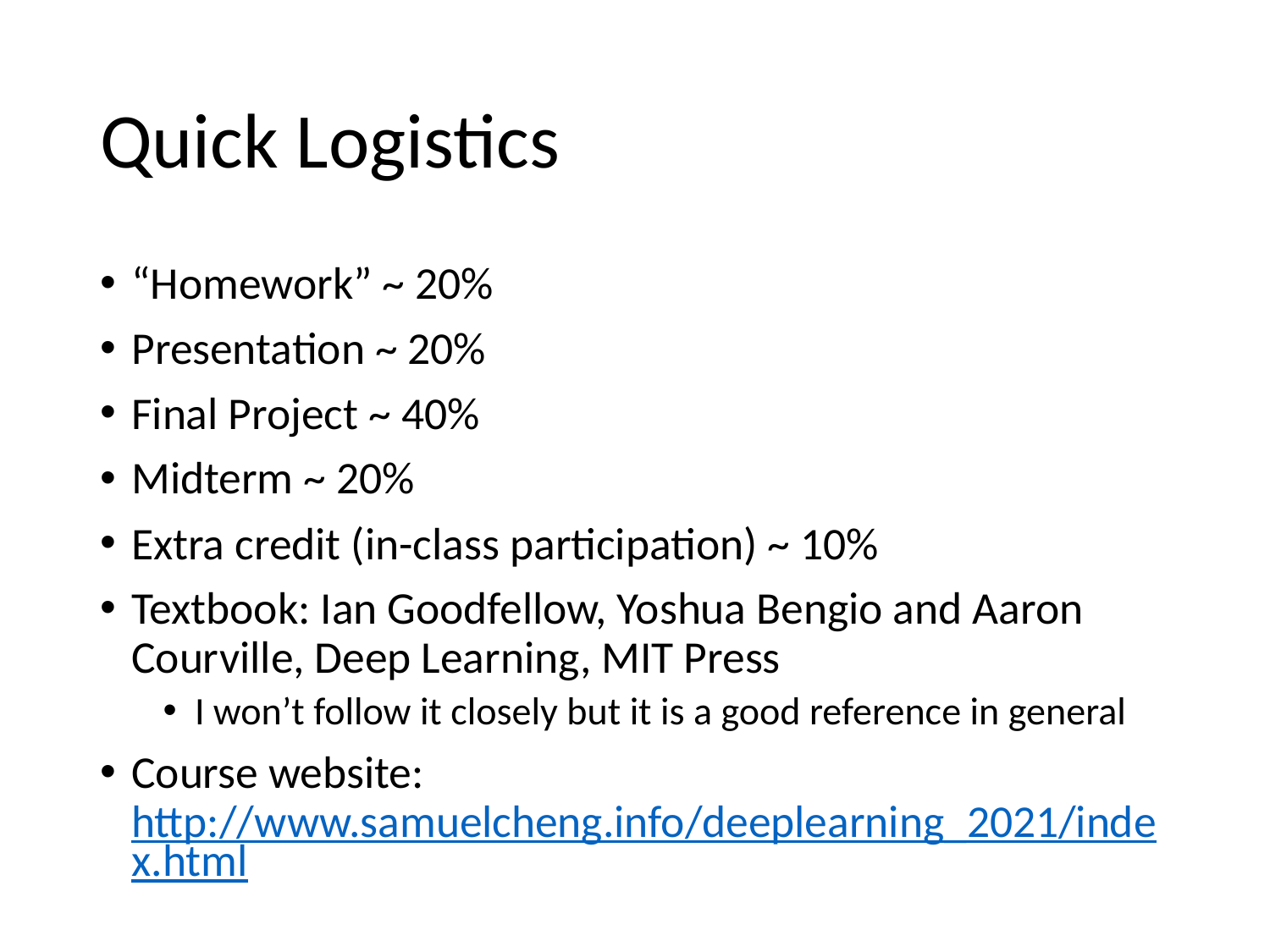

# Quick Logistics
“Homework” ~ 20%
Presentation ~ 20%
Final Project ~ 40%
Midterm ~ 20%
Extra credit (in-class participation) ~ 10%
Textbook: Ian Goodfellow, Yoshua Bengio and Aaron Courville, Deep Learning, MIT Press
I won’t follow it closely but it is a good reference in general
Course website: http://www.samuelcheng.info/deeplearning_2021/index.html